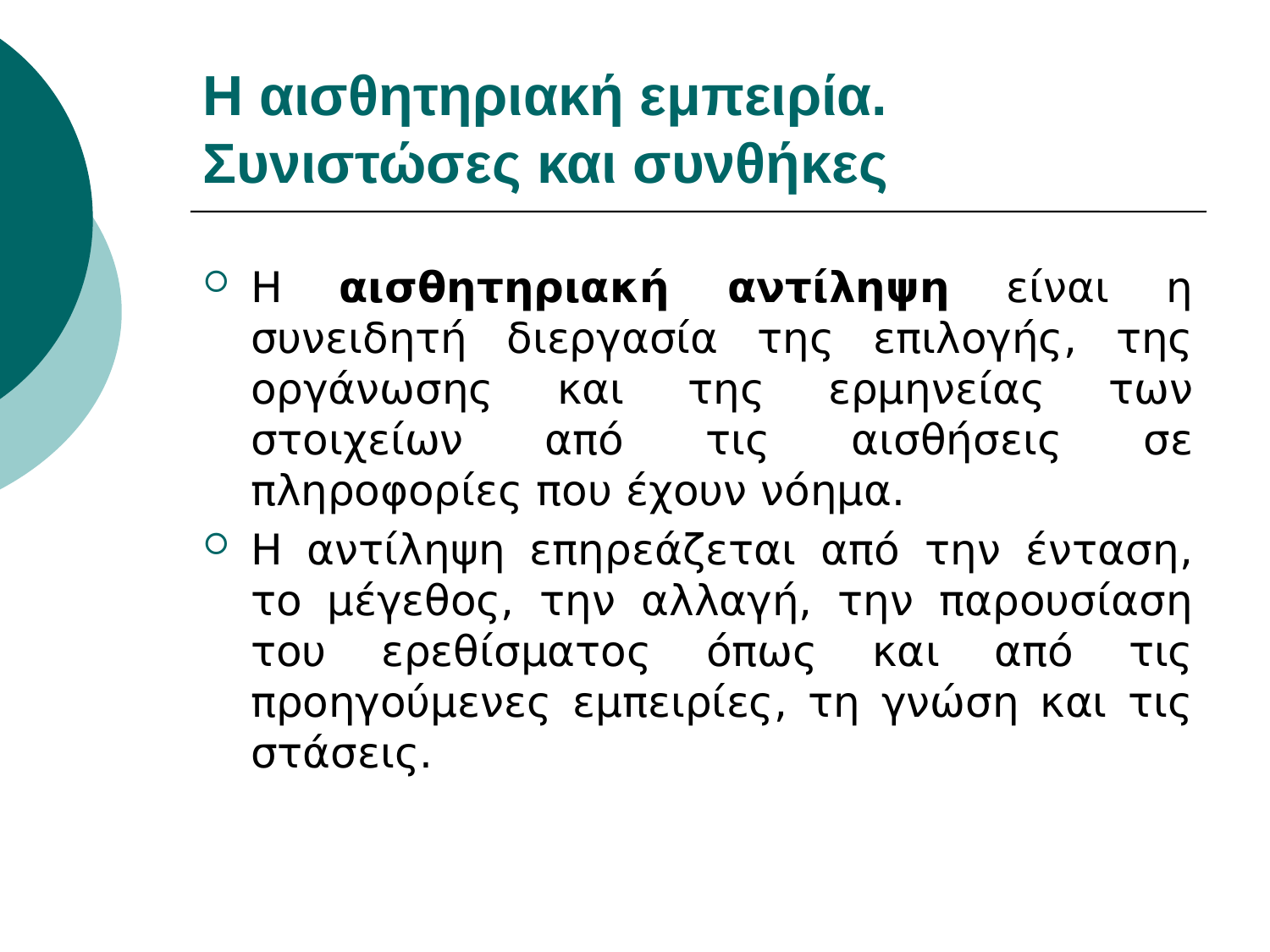

# Η αισθητηριακή εμπειρία. Συνιστώσες και συνθήκες
Η αισθητηριακή αντίληψη είναι η συνειδητή διεργασία της επιλογής, της οργάνωσης και της ερμηνείας των στοιχείων από τις αισθήσεις σε πληροφορίες που έχουν νόημα.
Η αντίληψη επηρεάζεται από την ένταση, το μέγεθος, την αλλαγή, την παρουσίαση του ερεθίσματος όπως και από τις προηγούμενες εμπειρίες, τη γνώση και τις στάσεις.